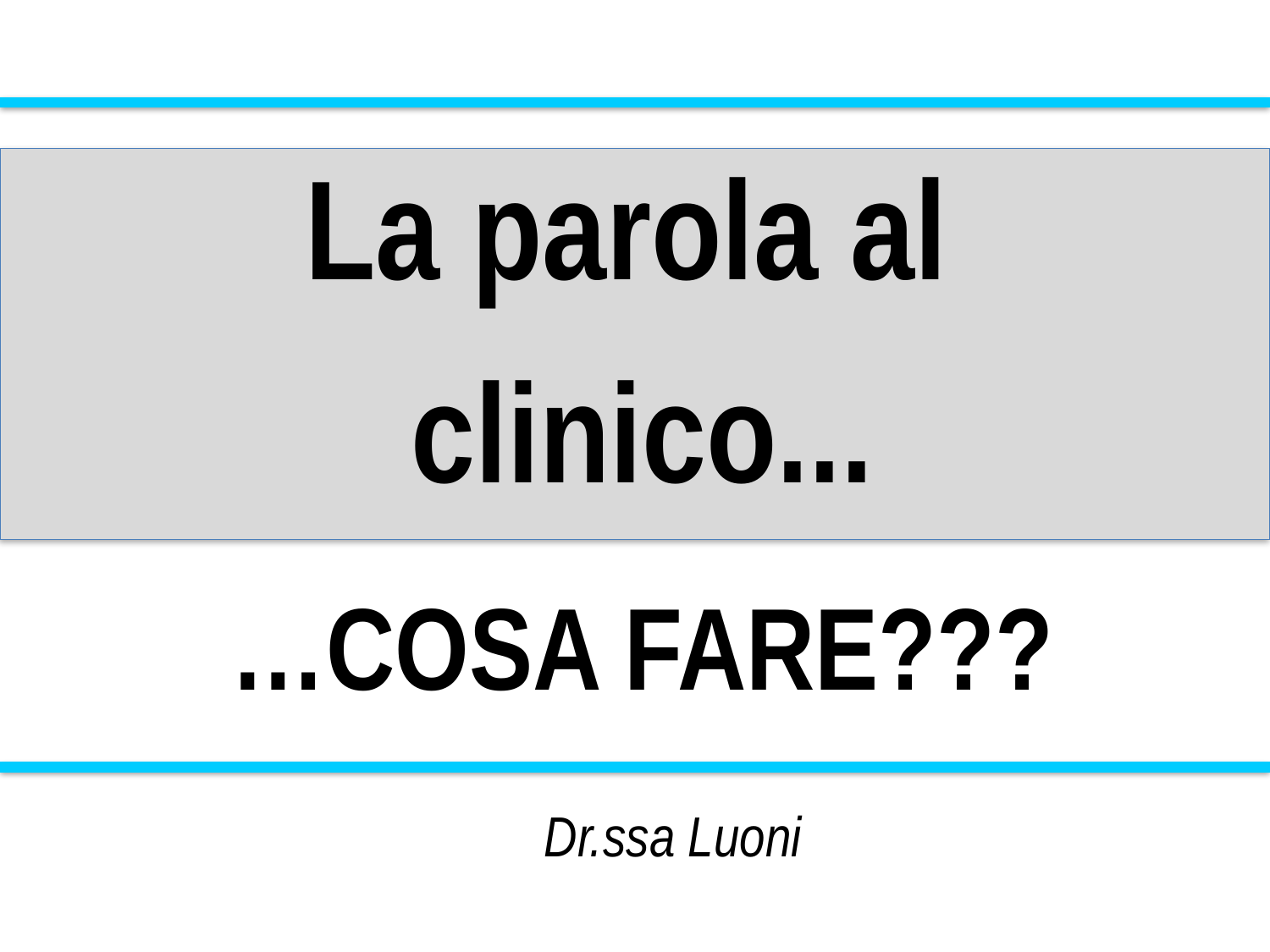

La parola al
clinico...

…COSA FARE???
Dr.ssa Luoni